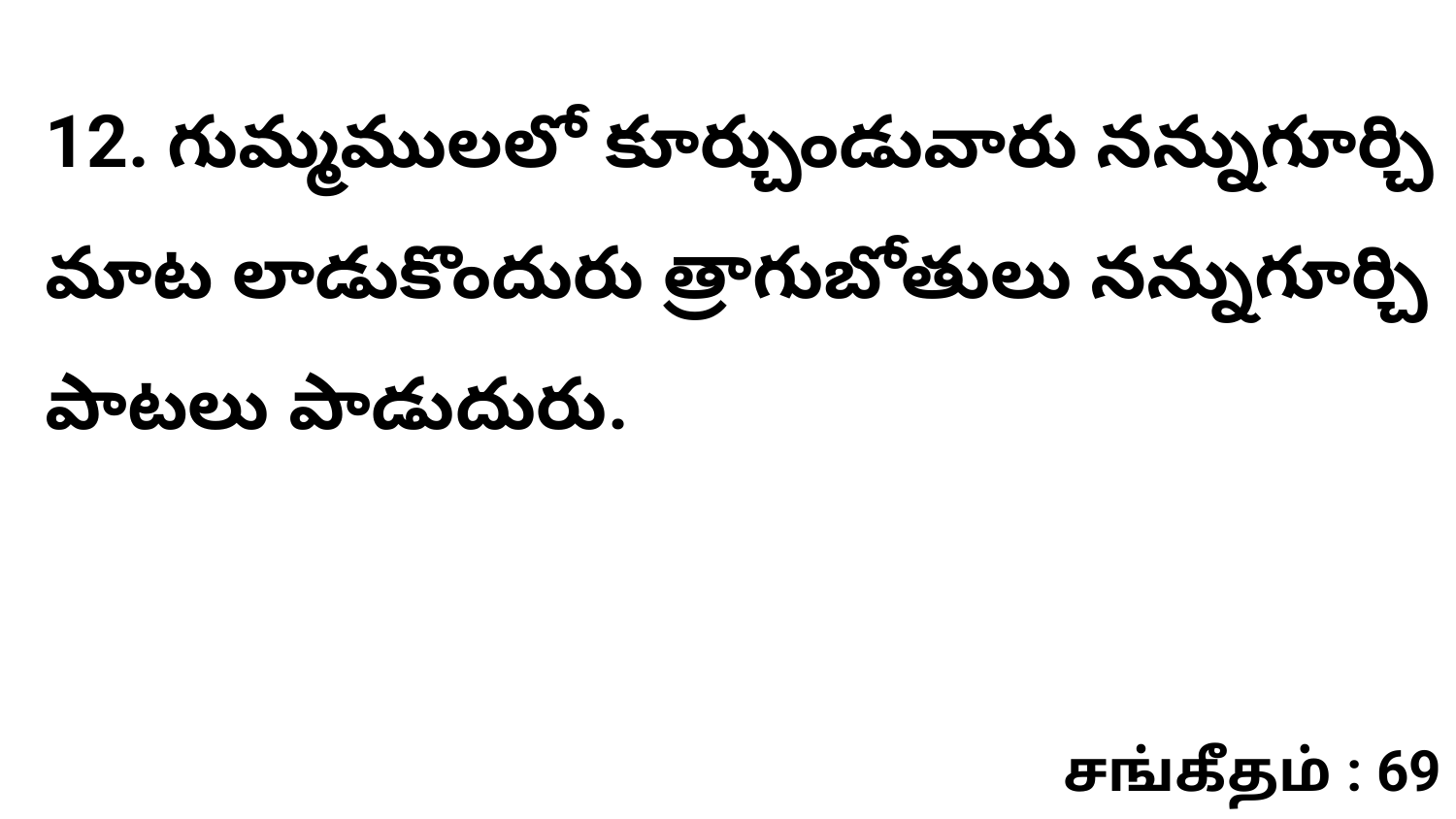

12. గుమ్మములలో కూర్చుండువారు నన్నుగూర్చి మాట లాడుకొందురు త్రాగుబోతులు నన్నుగూర్చి పాటలు పాడుదురు.
சங்கீதம் : 69